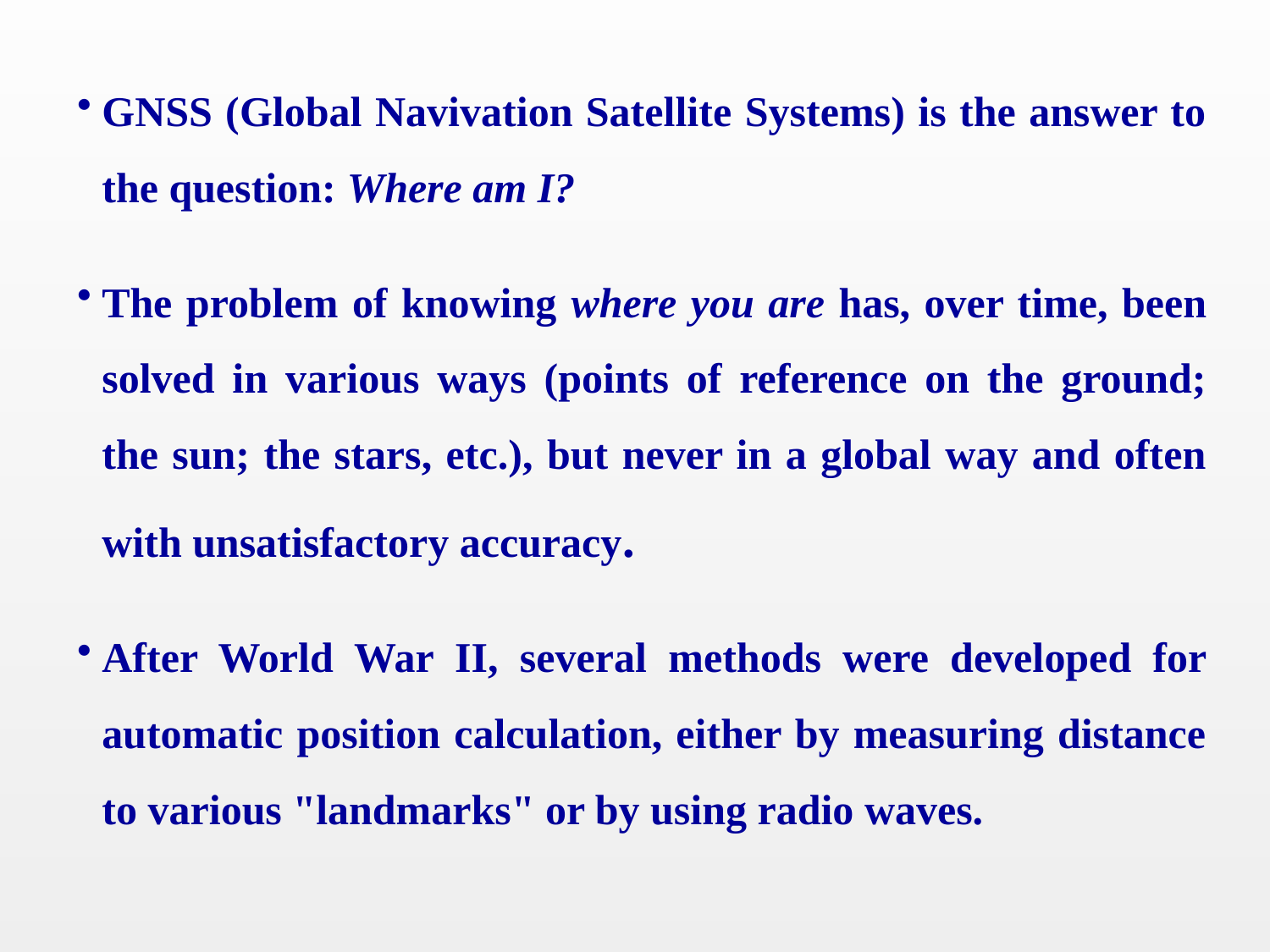

GNSS (Global Navivation Satellite Systems) is the answer to the question: Where am I?

The problem of knowing where you are has, over time, been solved in various ways (points of reference on the ground; the sun; the stars, etc.), but never in a global way and often with unsatisfactory accuracy.

After World War II, several methods were developed for automatic position calculation, either by measuring distance to various "landmarks" or by using radio waves.